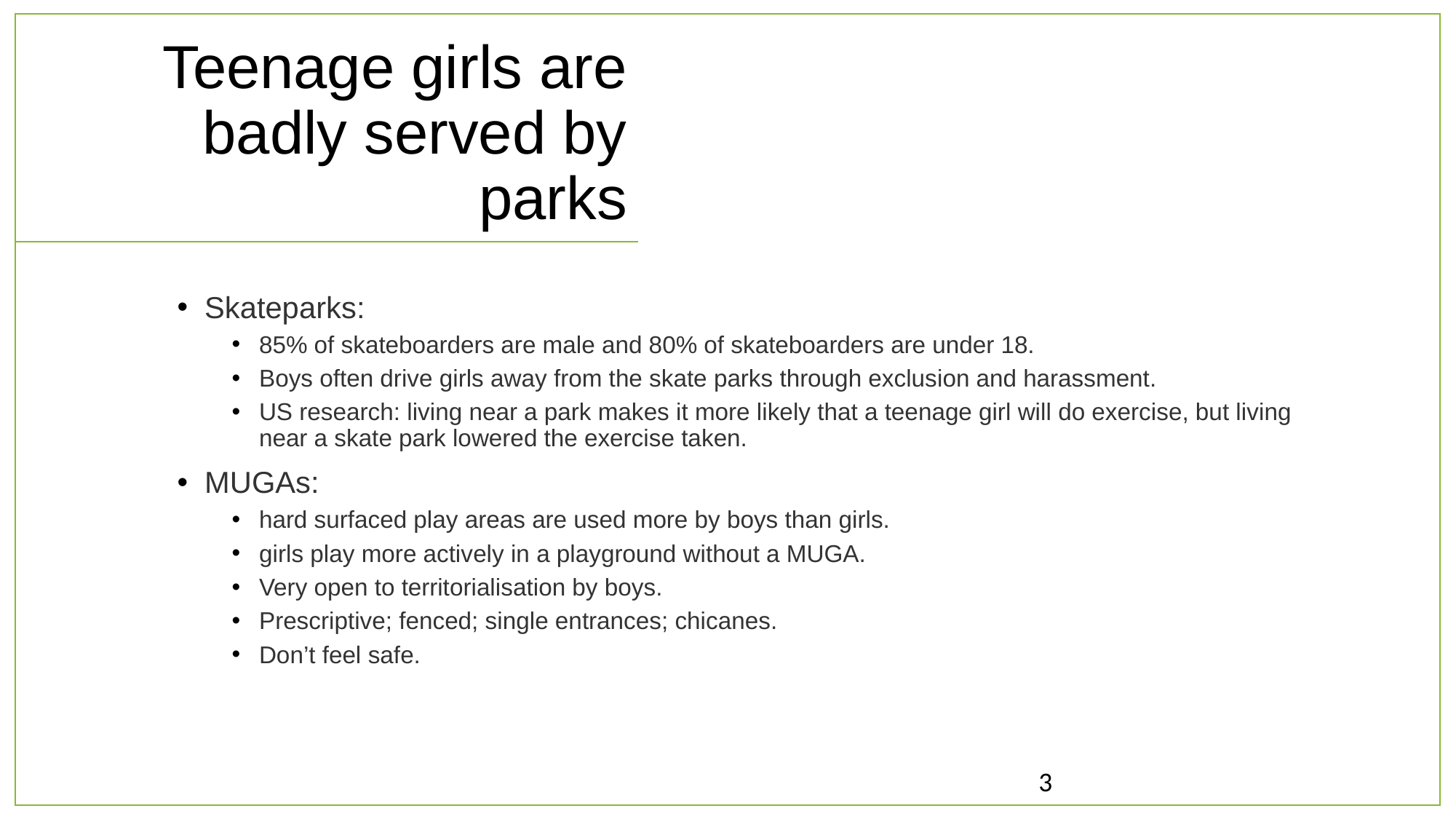

Teenage girls are badly served by parks
Skateparks:
85% of skateboarders are male and 80% of skateboarders are under 18.
Boys often drive girls away from the skate parks through exclusion and harassment.
US research: living near a park makes it more likely that a teenage girl will do exercise, but living near a skate park lowered the exercise taken.
MUGAs:
hard surfaced play areas are used more by boys than girls.
girls play more actively in a playground without a MUGA.
Very open to territorialisation by boys.
Prescriptive; fenced; single entrances; chicanes.
Don’t feel safe.

3